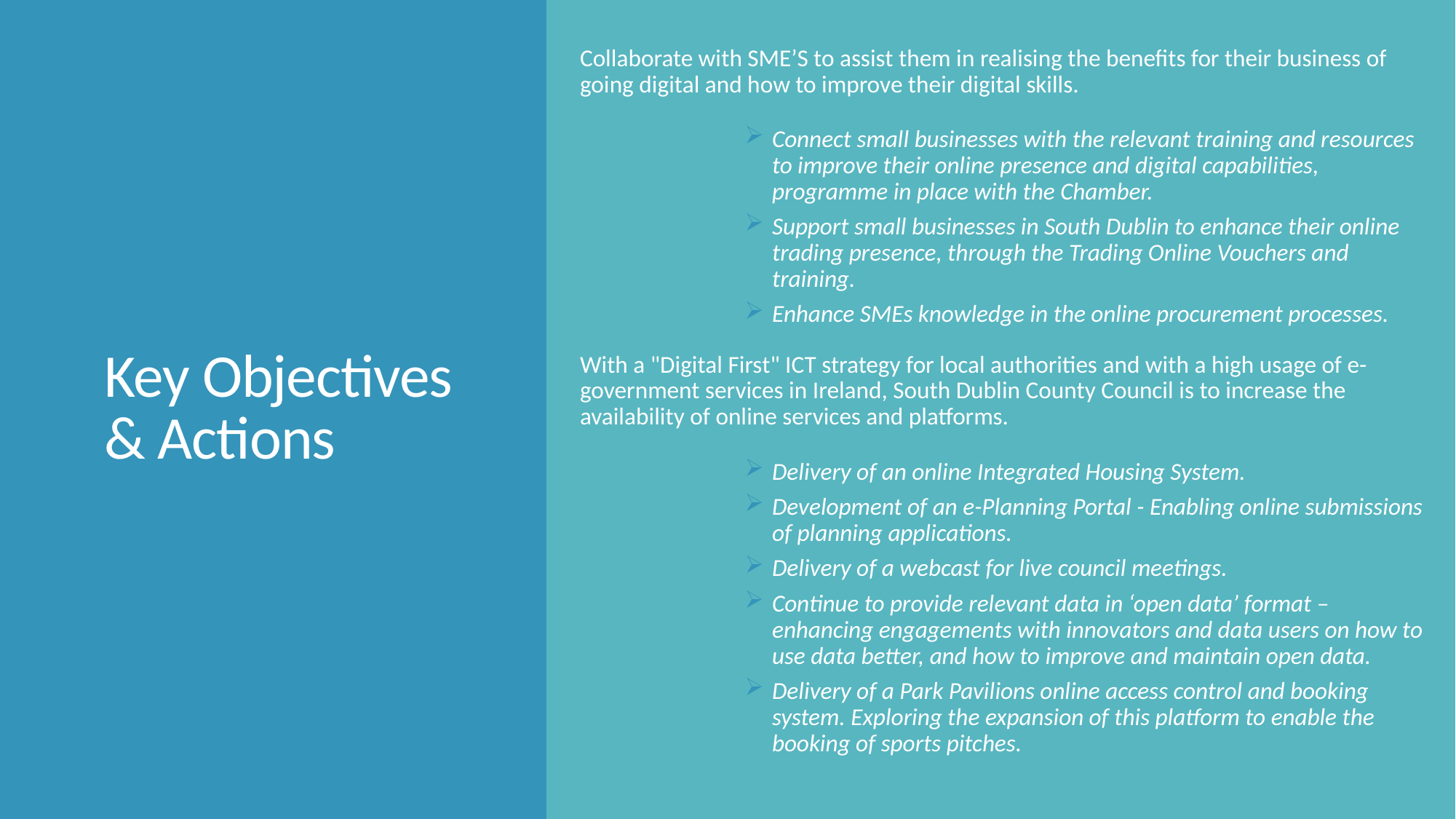

Collaborate with SME’S to assist them in realising the benefits for their business of going digital and how to improve their digital skills.

Connect small businesses with the relevant training and resources to improve their online presence and digital capabilities, programme in place with the Chamber.
Support small businesses in South Dublin to enhance their online trading presence, through the Trading Online Vouchers and training.
Enhance SMEs knowledge in the online procurement processes.
With a "Digital First" ICT strategy for local authorities and with a high usage of e-government services in Ireland, South Dublin County Council is to increase the availability of online services and platforms.

Delivery of an online Integrated Housing System.
Development of an e-Planning Portal - Enabling online submissions of planning applications.
Delivery of a webcast for live council meetings.
Continue to provide relevant data in ‘open data’ format – enhancing engagements with innovators and data users on how to use data better, and how to improve and maintain open data.
Delivery of a Park Pavilions online access control and booking system. Exploring the expansion of this platform to enable the booking of sports pitches.

# Key Objectives & Actions